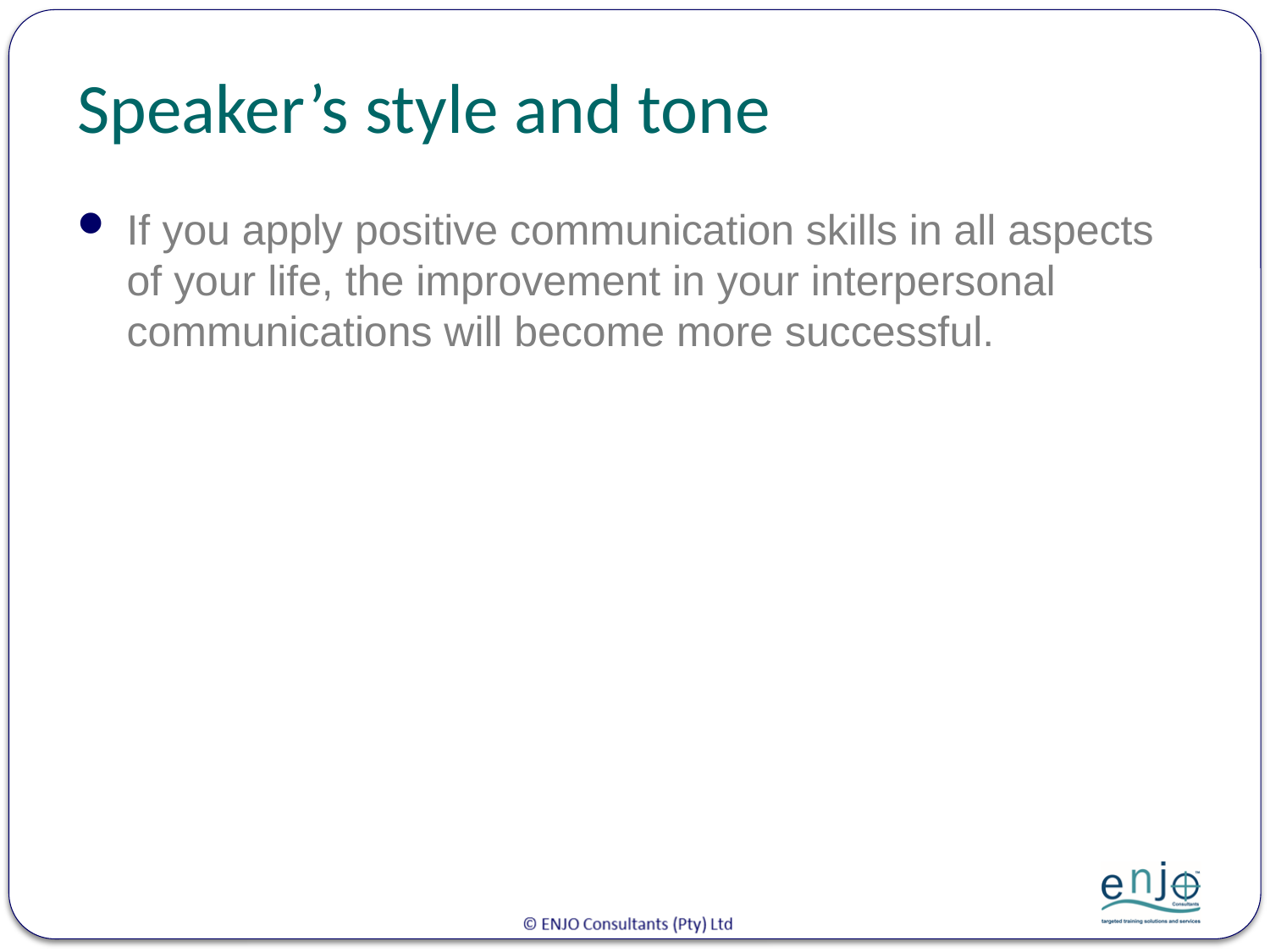

# Speaker’s style and tone
If you apply positive communication skills in all aspects of your life, the improvement in your interpersonal communications will become more successful.